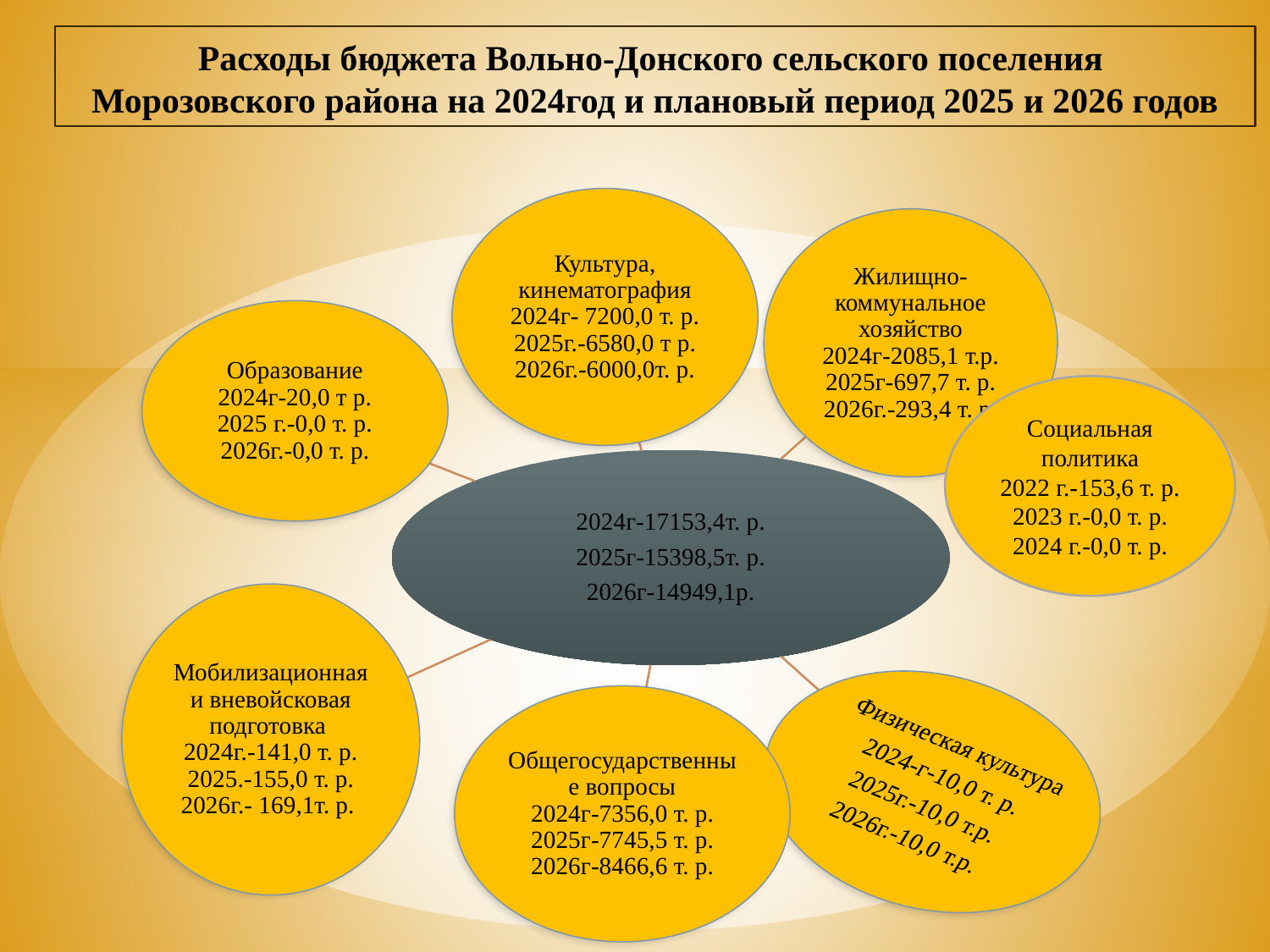

# Расходы бюджета Вольно-Донского сельского поселения Морозовского района на 2024год и плановый период 2025 и 2026 годов
2024г-17153,4т. р.
2025г-15398,5т. р.
2026г-14949,1р.

Образование
2024г-20,0 т р.
2025 г.-0,0 т. р.
2026г.-0,0 т. р.

Мобилизационная и вневойсковая подготовка
2024г.-141,0 т. р.
2025.-155,0 т. р.
2026г.- 169,1т. р.

Жилищно-коммунальное хозяйство
2024г-2085,1 т.р.
2025г-697,7 т. р.
2026г.-293,4 т. р.

Физическая культура
2024-г-10,0 т. р.
2025г.-10,0 т.р.
2026г.-10,0 т.р.

Общегосударственные вопросы
2024г-7356,0 т. р.
2025г-7745,5 т. р.
2026г-8466,6 т. р.

Культура, кинематография
2024г- 7200,0 т. р.
2025г.-6580,0 т р.
2026г.-6000,0т. р.
Социальная политика
2022 г.-153,6 т. р.
2023 г.-0,0 т. р.
2024 г.-0,0 т. р.